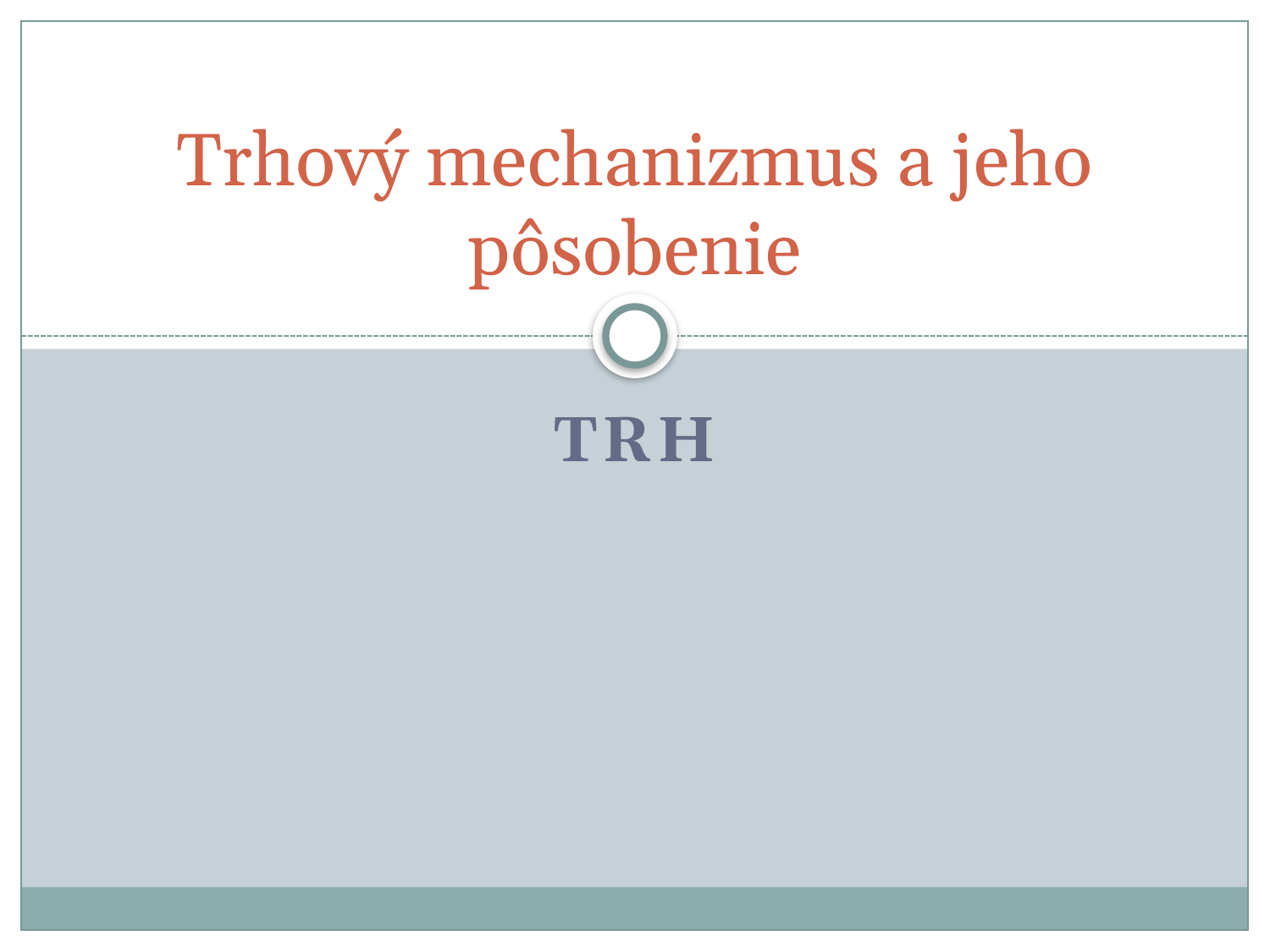

# Trhový mechanizmus a jeho pôsobenie
TRH